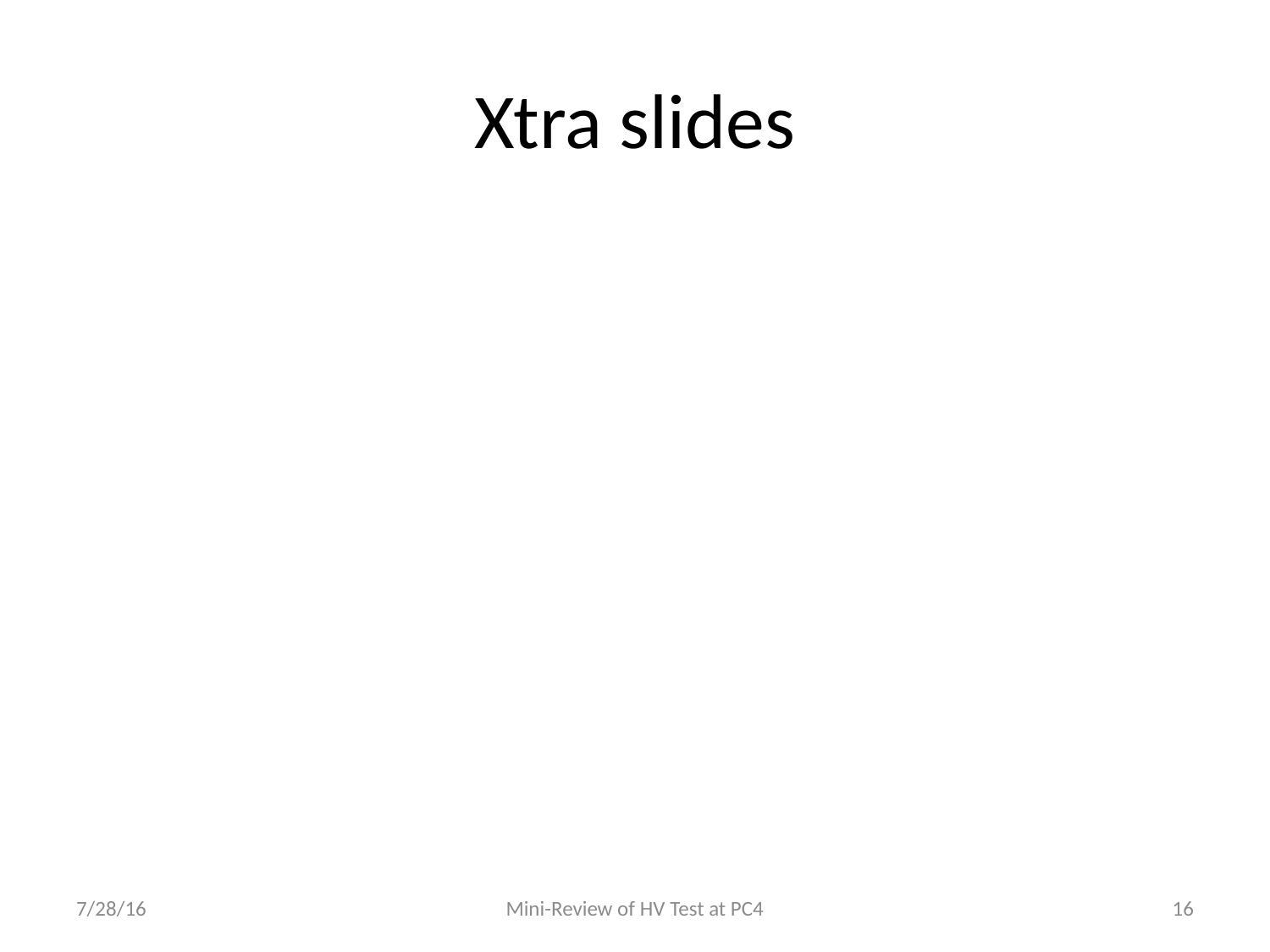

# Xtra slides

7/28/16
Mini-Review of HV Test at PC4
16